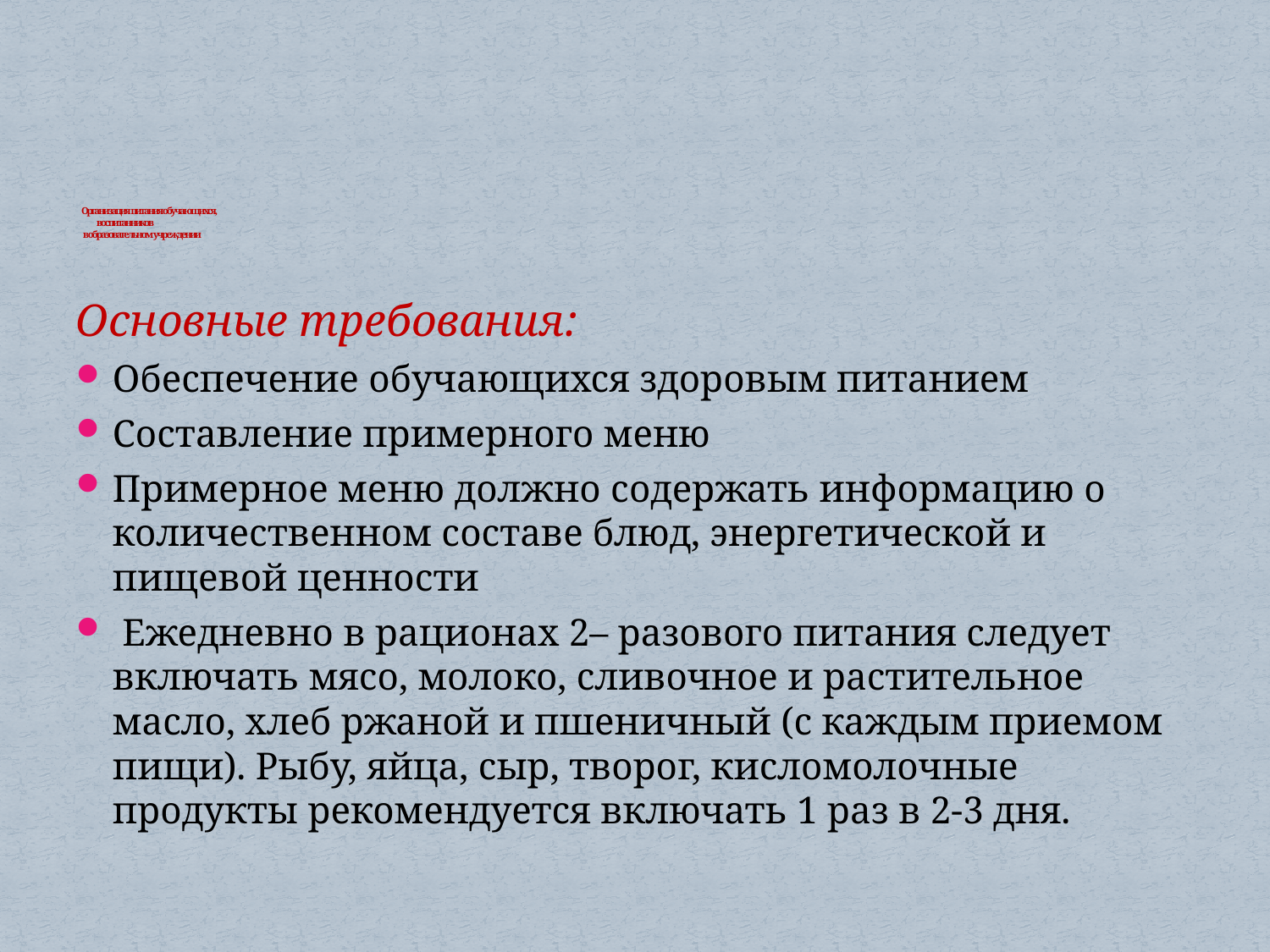

# Организация  питания обучающихся, воспитанников в образовательном  учреждении
Основные требования:
Обеспечение обучающихся здоровым питанием
Составление примерного меню
Примерное меню должно содержать информацию о количественном составе блюд, энергетической и пищевой ценности
 Ежедневно в рационах 2– разового питания следует включать мясо, молоко, сливочное и растительное масло, хлеб ржаной и пшеничный (с каждым приемом пищи). Рыбу, яйца, сыр, творог, кисломолочные продукты рекомендуется включать 1 раз в 2-3 дня.